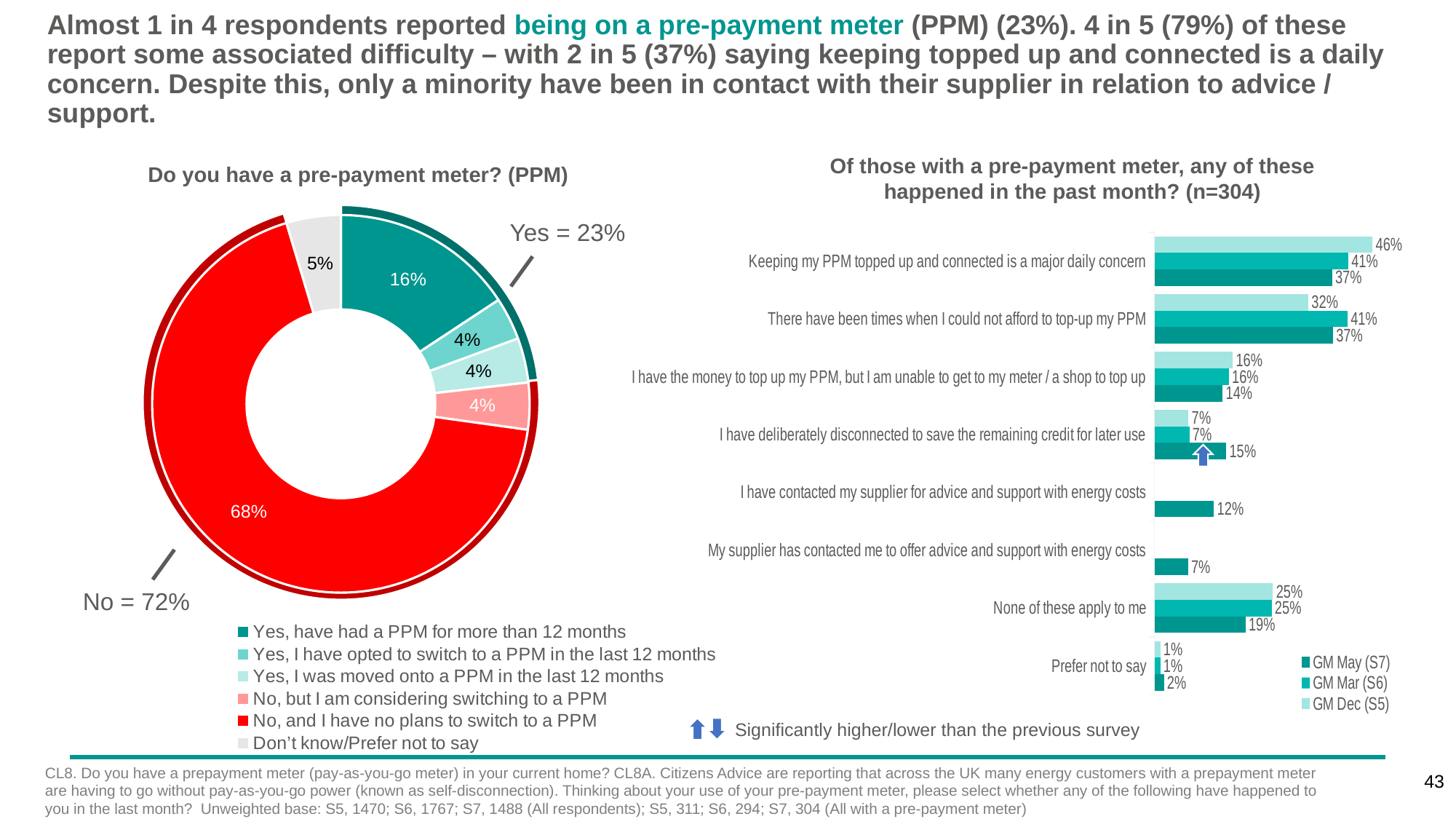

# Almost 1 in 4 respondents reported being on a pre-payment meter (PPM) (23%). 4 in 5 (79%) of these report some associated difficulty – with 2 in 5 (37%) saying keeping topped up and connected is a daily concern. Despite this, only a minority have been in contact with their supplier in relation to advice / support.
Of those with a pre-payment meter, any of these happened in the past month? (n=304)
Do you have a pre-payment meter? (PPM)

### Chart

| Category | Column1 |
|---|---|
| Yes, have had a PPM for more than 12 months | 0.157306864425315 |
| Yes, I have opted to switch to a PPM in the last 12 months | 0.0364602534070141 |
| Yes, I was moved onto a PPM in the last 12 months | 0.0381332822983362 |
| No, but I am considering switching to a PPM | 0.0401064861646047 |
| No, and I have no plans to switch to a PPM | 0.68141880122512 |
| Don’t know/Prefer not to say | 0.04657431247961 |

### Chart

| Category | Column1 |
|---|---|
| Yes | 0.231900400130665 |
| No | 0.721525287389724 |
| Don't know | 0.04657431247961 |
Yes = 23%

### Chart

| Category | GM Dec (S5) | GM Mar (S6) | GM May (S7) |
|---|---|---|---|
| Keeping my PPM topped up and connected is a major daily concern | 0.458095789470538 | 0.407083890437386 | 0.373030743087701 |
| There have been times when I could not afford to top-up my PPM | 0.323092403514303 | 0.405634356534789 | 0.374960504511338 |
| I have the money to top up my PPM, but I am unable to get to my meter / a shop to top up | 0.164388162496059 | 0.156074209442864 | 0.14274183368522 |
| I have deliberately disconnected to save the remaining credit for later use | 0.0712902435230006 | 0.0730433735114579 | 0.150557046333857 |
| I have contacted my supplier for advice and support with energy costs | None | None | 0.124635875517149 |
| My supplier has contacted me to offer advice and support with energy costs | None | None | 0.0701832479825136 |
| None of these apply to me | 0.248668273337654 | 0.24583909095865 | 0.191040675058048 |
| Prefer not to say | 0.0117374023308682 | 0.011815325766248 | 0.0197560543909647 |
No = 72%
Significantly higher/lower than the previous survey

CL8. Do you have a prepayment meter (pay-as-you-go meter) in your current home? CL8A. Citizens Advice are reporting that across the UK many energy customers with a prepayment meter are having to go without pay-as-you-go power (known as self-disconnection). Thinking about your use of your pre-payment meter, please select whether any of the following have happened to you in the last month?  Unweighted base: S5, 1470; S6, 1767; S7, 1488 (All respondents); S5, 311; S6, 294; S7, 304 (All with a pre-payment meter)
43